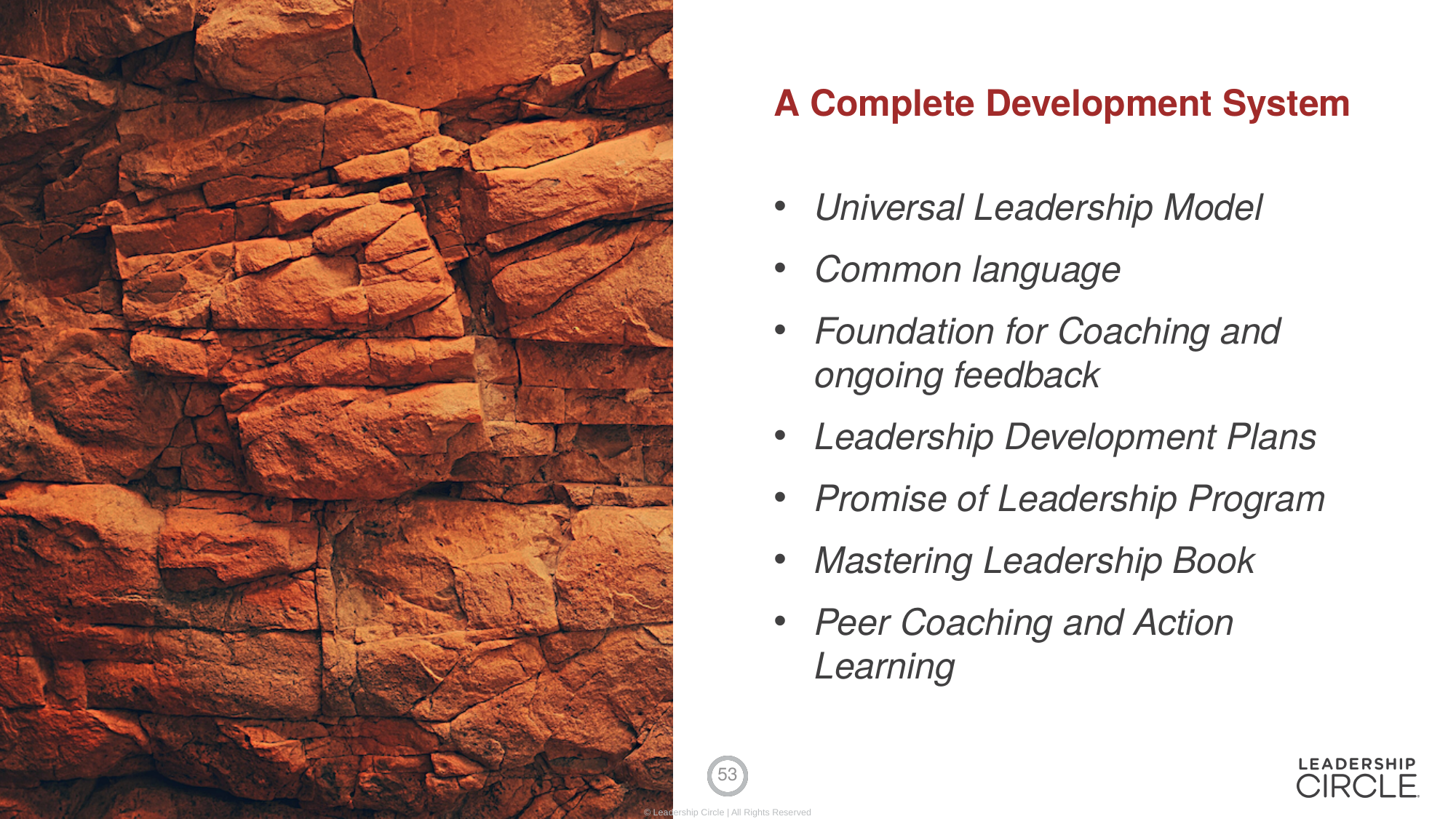

# A Complete Development System
Universal Leadership Model
Common language
Foundation for Coaching and ongoing feedback
Leadership Development Plans
Promise of Leadership Program
Mastering Leadership Book
Peer Coaching and Action Learning
53
© Leadership Circle | All Rights Reserved